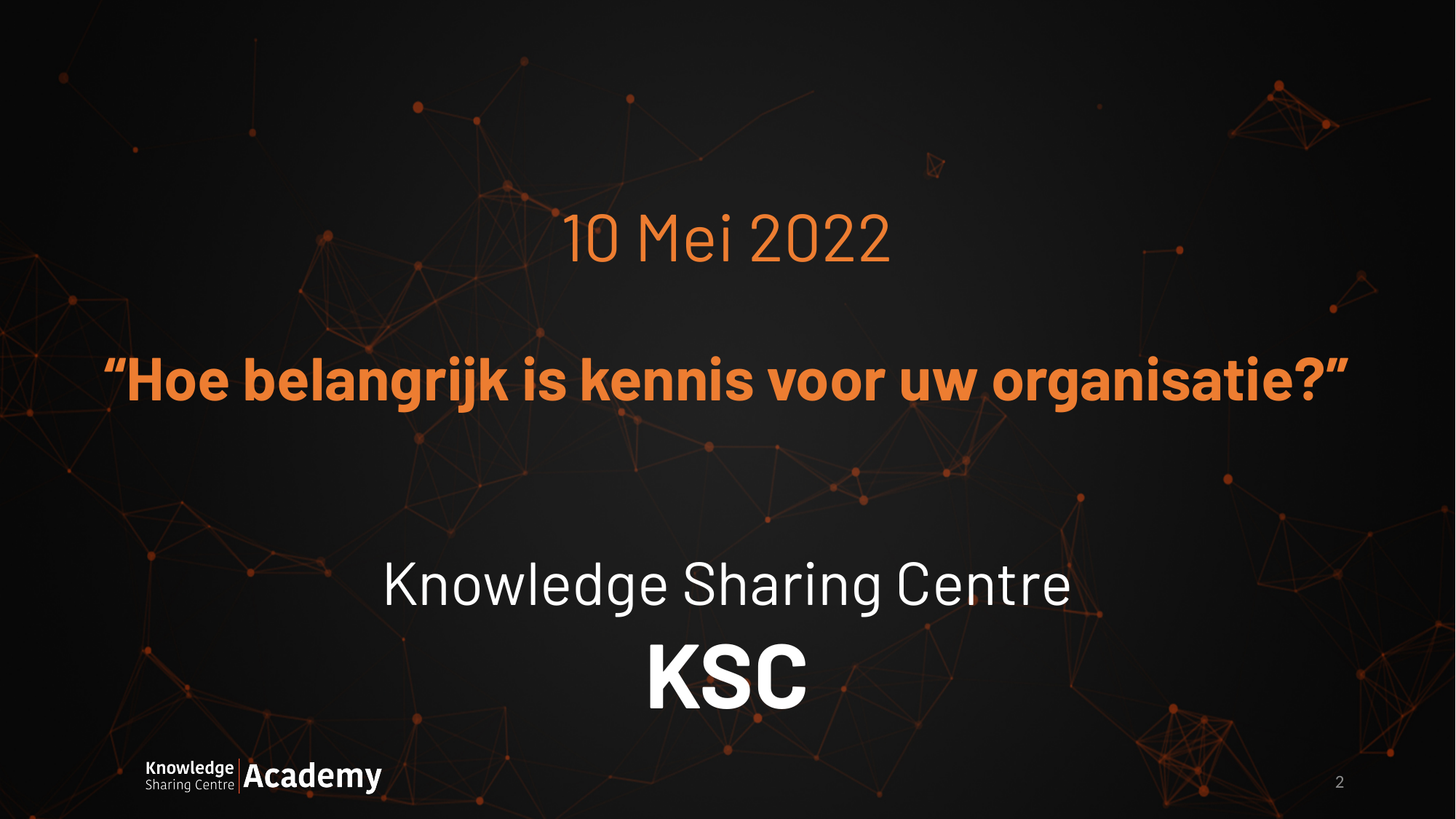

# 10 Mei 2022 “Hoe belangrijk is kennis voor uw organisatie?”
Knowledge Sharing Centre
KSC
2